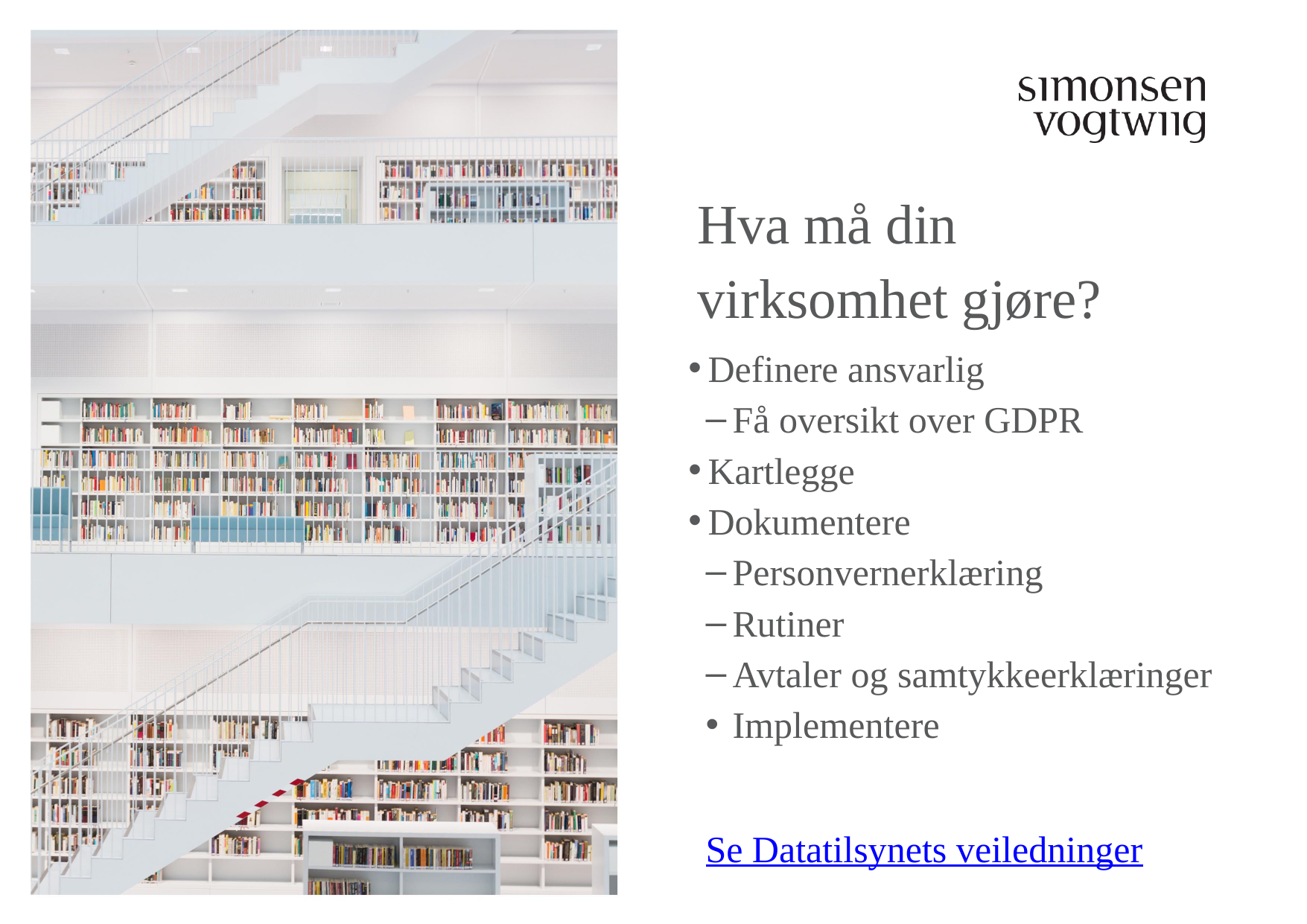

# Hva må din virksomhet gjøre?
Definere ansvarlig
Få oversikt over GDPR
Kartlegge
Dokumentere
Personvernerklæring
Rutiner
Avtaler og samtykkeerklæringer
Implementere

Se Datatilsynets veiledninger